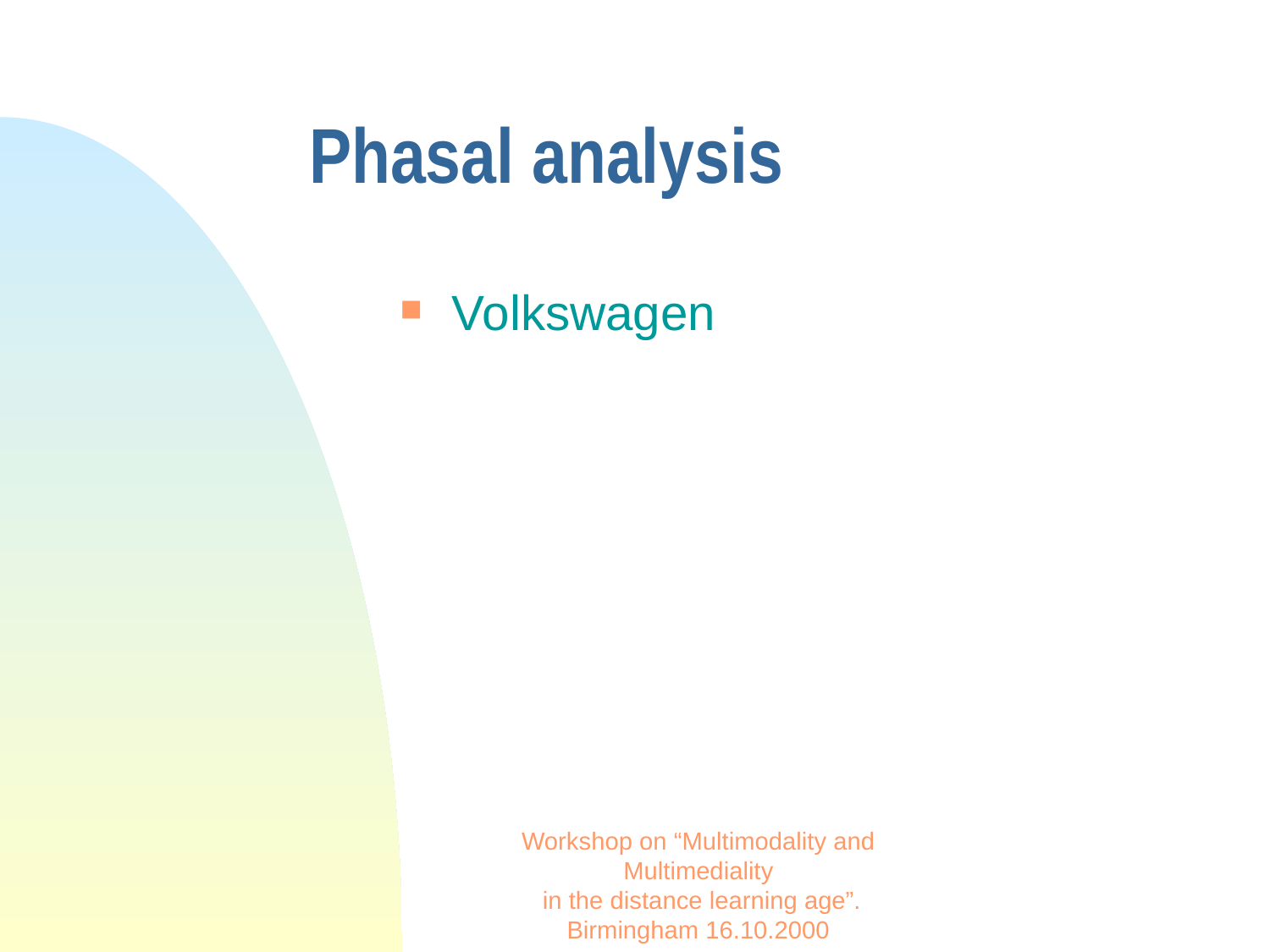

# Phasal analysis
Volkswagen
Workshop on “Multimodality and Multimediality
 in the distance learning age”. Birmingham 16.10.2000